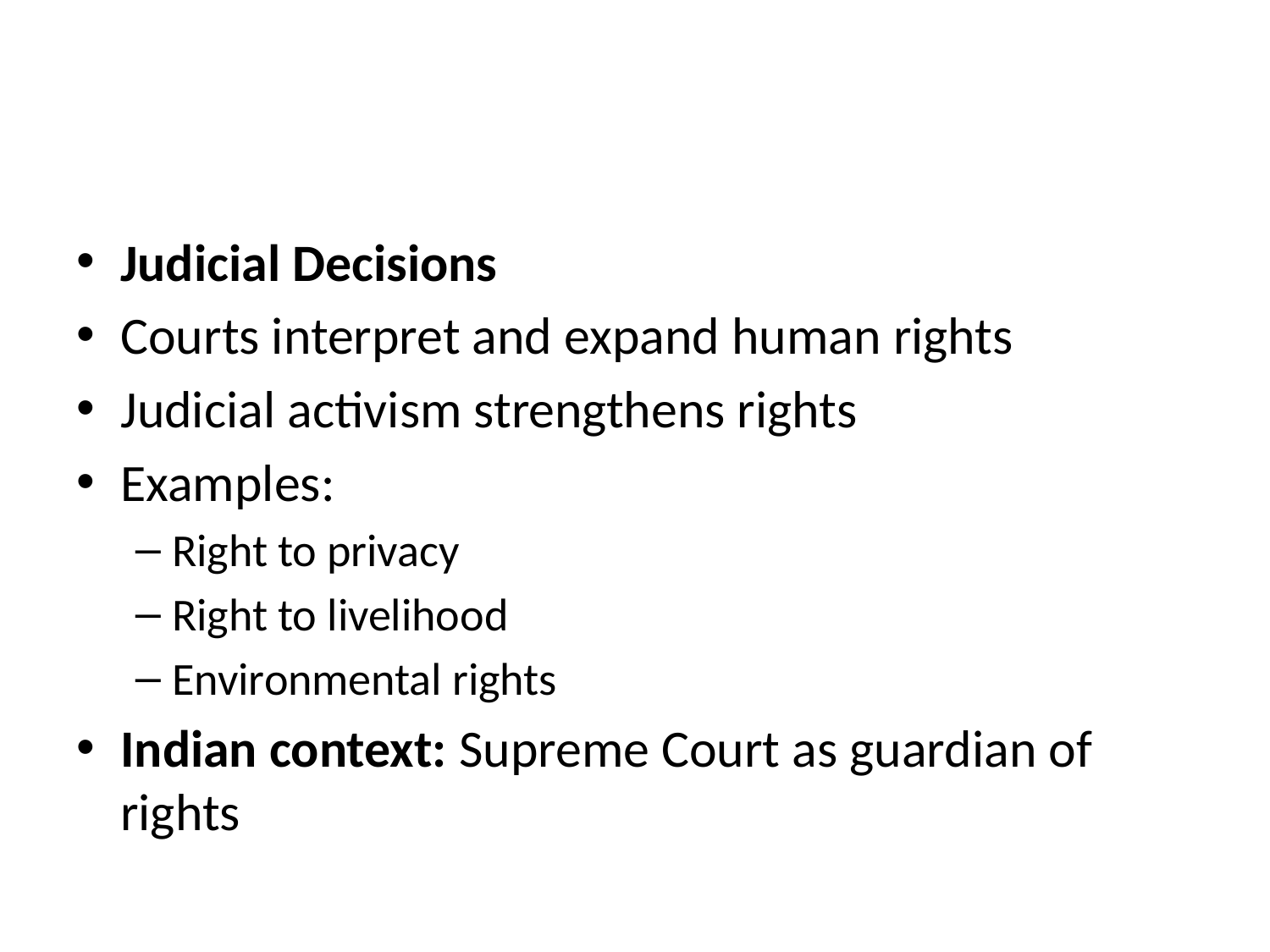

#
Judicial Decisions
Courts interpret and expand human rights
Judicial activism strengthens rights
Examples:
Right to privacy
Right to livelihood
Environmental rights
Indian context: Supreme Court as guardian of rights